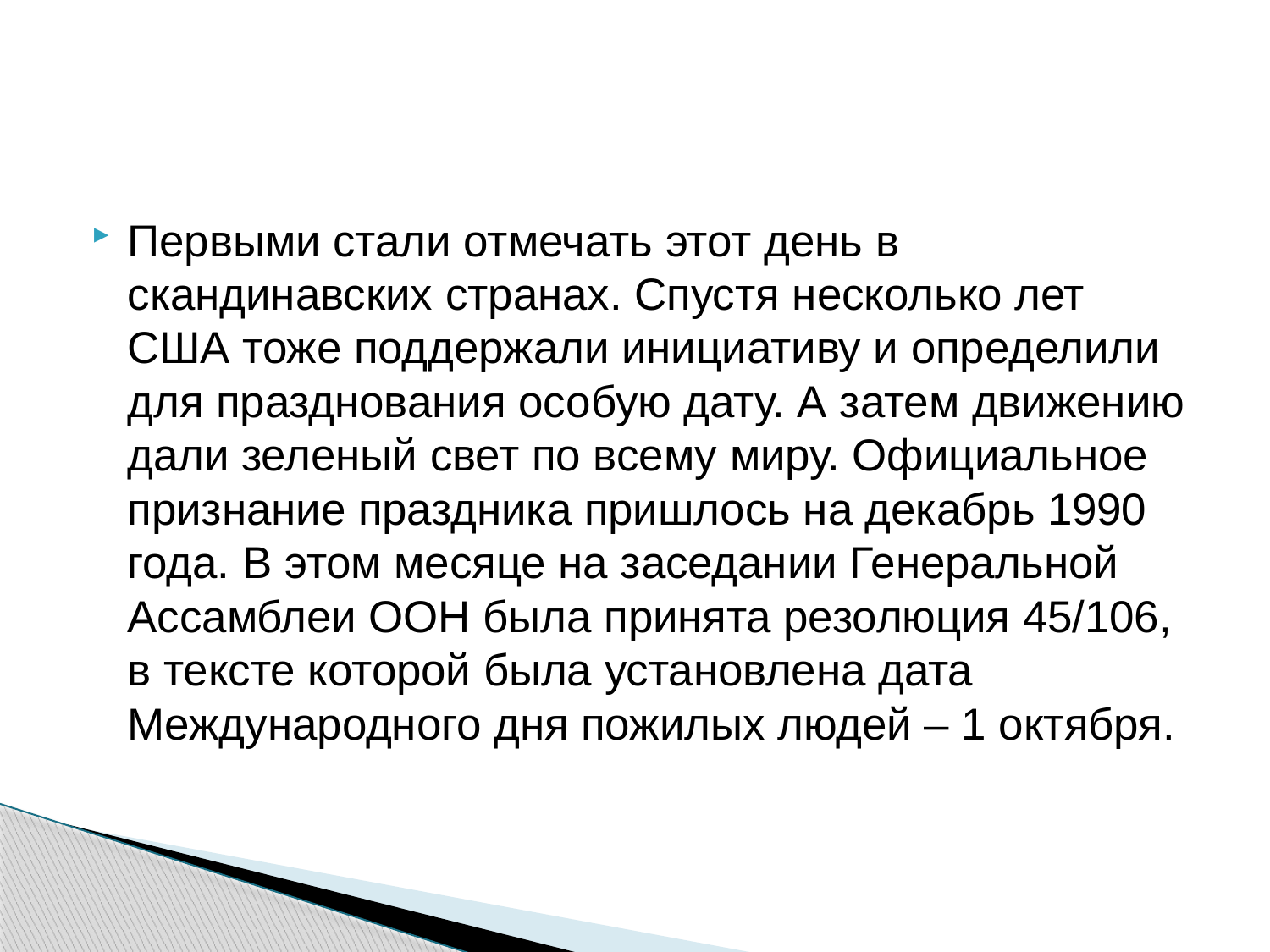

#
Первыми стали отмечать этот день в скандинавских странах. Спустя несколько лет США тоже поддержали инициативу и определили для празднования особую дату. А затем движению дали зеленый свет по всему миру. Официальное признание праздника пришлось на декабрь 1990 года. В этом месяце на заседании Генеральной Ассамблеи ООН была принята резолюция 45/106, в тексте которой была установлена дата Международного дня пожилых людей – 1 октября.